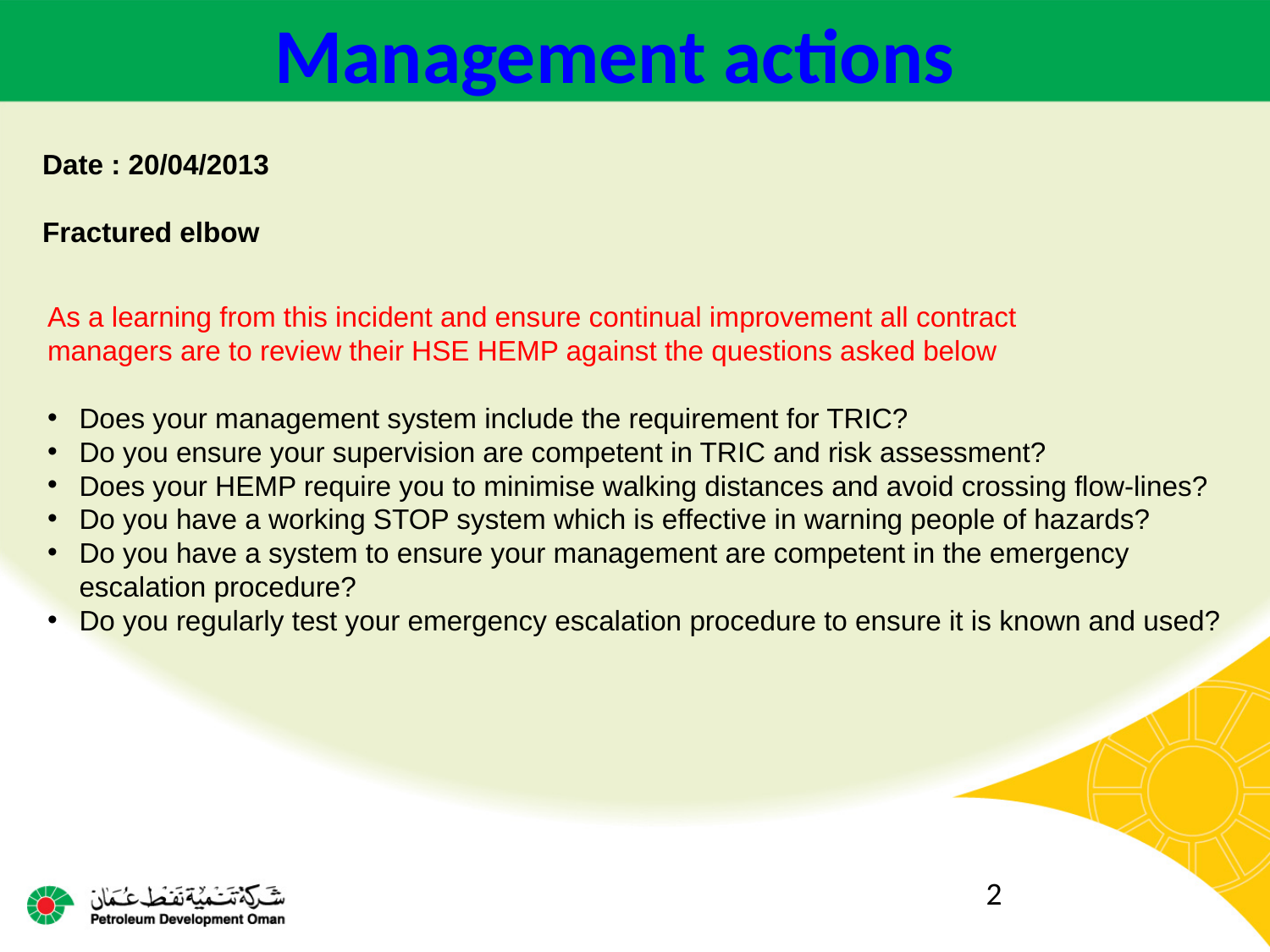

Management actions

Date : 20/04/2013

Fractured elbow

As a learning from this incident and ensure continual improvement all contract
managers are to review their HSE HEMP against the questions asked below

Does your management system include the requirement for TRIC?
Do you ensure your supervision are competent in TRIC and risk assessment?
Does your HEMP require you to minimise walking distances and avoid crossing flow-lines?
Do you have a working STOP system which is effective in warning people of hazards?
Do you have a system to ensure your management are competent in the emergency escalation procedure?
Do you regularly test your emergency escalation procedure to ensure it is known and used?

2